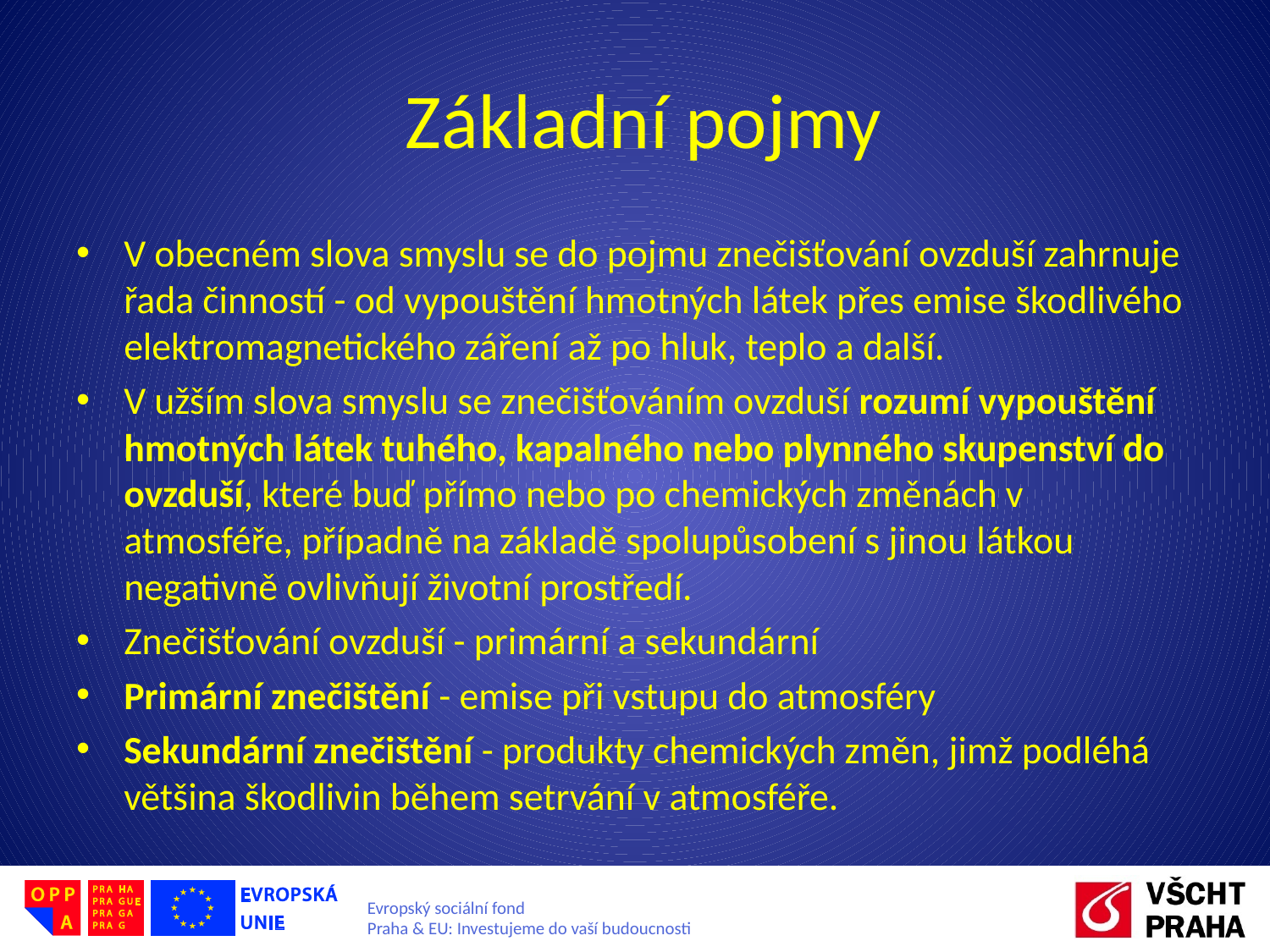

# Základní pojmy
V obecném slova smyslu se do pojmu znečišťování ovzduší zahrnuje řada činností - od vypouštění hmotných látek přes emise škodlivého elektromagnetického záření až po hluk, teplo a další.
V užším slova smyslu se znečišťováním ovzduší rozumí vypouštění hmotných látek tuhého, kapalného nebo plynného skupenství do ovzduší, které buď přímo nebo po chemických změnách v atmosféře, případně na základě spolupůsobení s jinou látkou negativně ovlivňují životní prostředí.
Znečišťování ovzduší - primární a sekundární
Primární znečištění - emise při vstupu do atmosféry
Sekundární znečištění - produkty chemických změn, jimž podléhá většina škodlivin během setrvání v atmosféře.